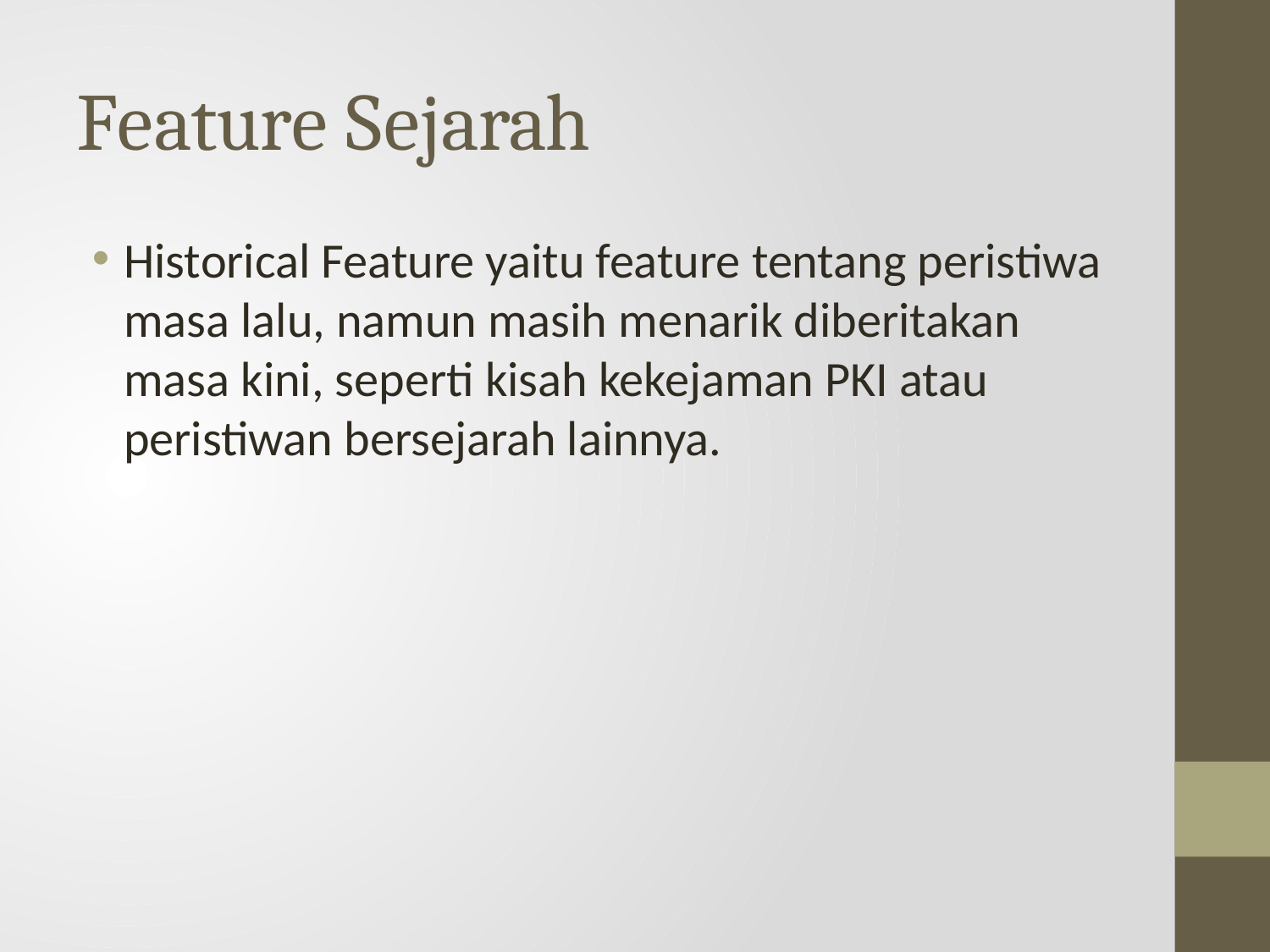

# Feature Sejarah
Historical Feature yaitu feature tentang peristiwa masa lalu, namun masih menarik diberitakan masa kini, seperti kisah kekejaman PKI atau peristiwan bersejarah lainnya.